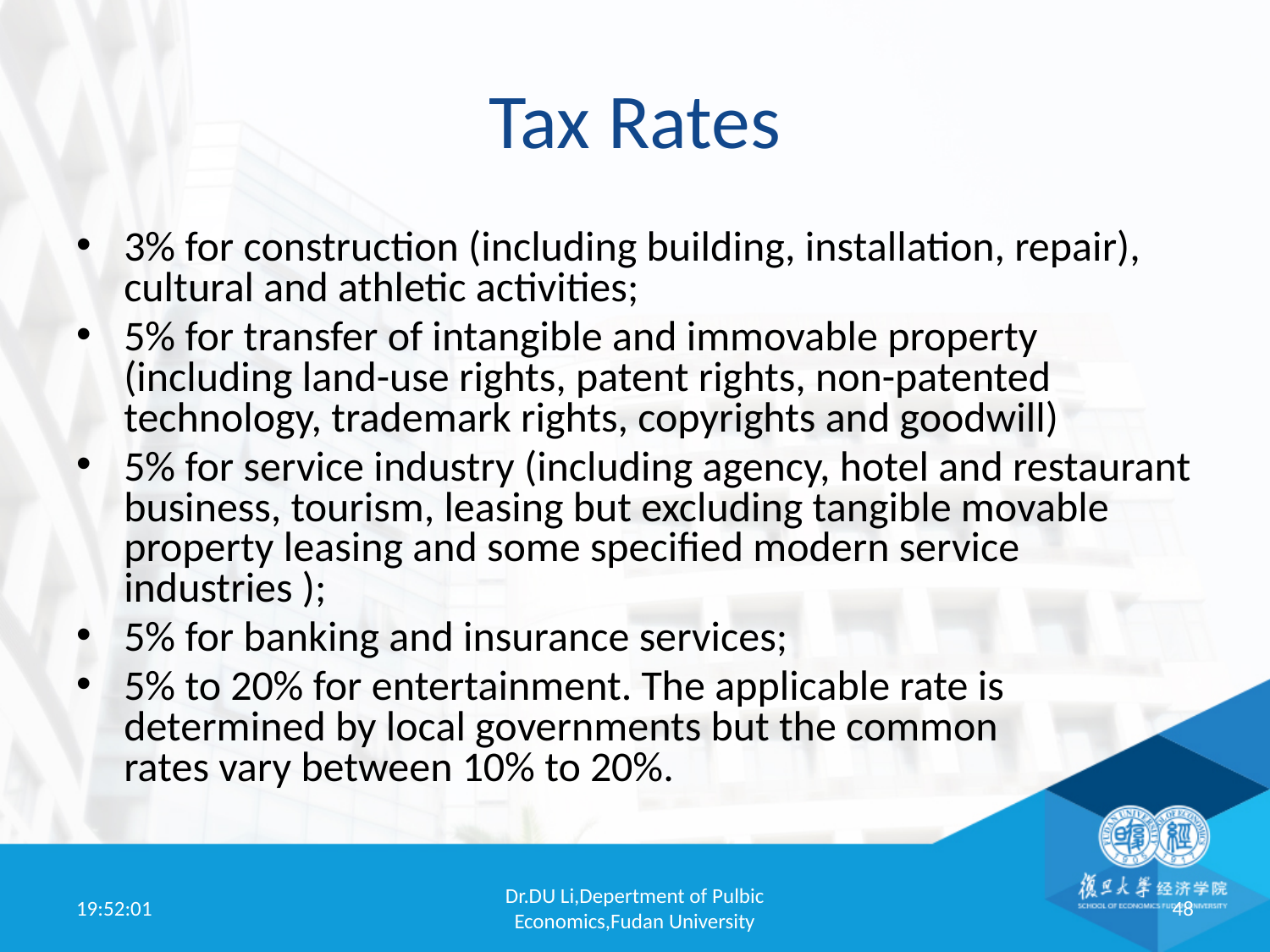

# Tax Rates
3% for construction (including building, installation, repair), cultural and athletic activities;
5% for transfer of intangible and immovable property (including land-use rights, patent rights, non-patented technology, trademark rights, copyrights and goodwill)
5% for service industry (including agency, hotel and restaurant business, tourism, leasing but excluding tangible movable property leasing and some specified modern service industries );
5% for banking and insurance services;
5% to 20% for entertainment. The applicable rate is determined by local governments but the common
rates vary between 10% to 20%.
19:52:01
Dr.DU Li,Depertment of Pulbic Economics,Fudan University
48